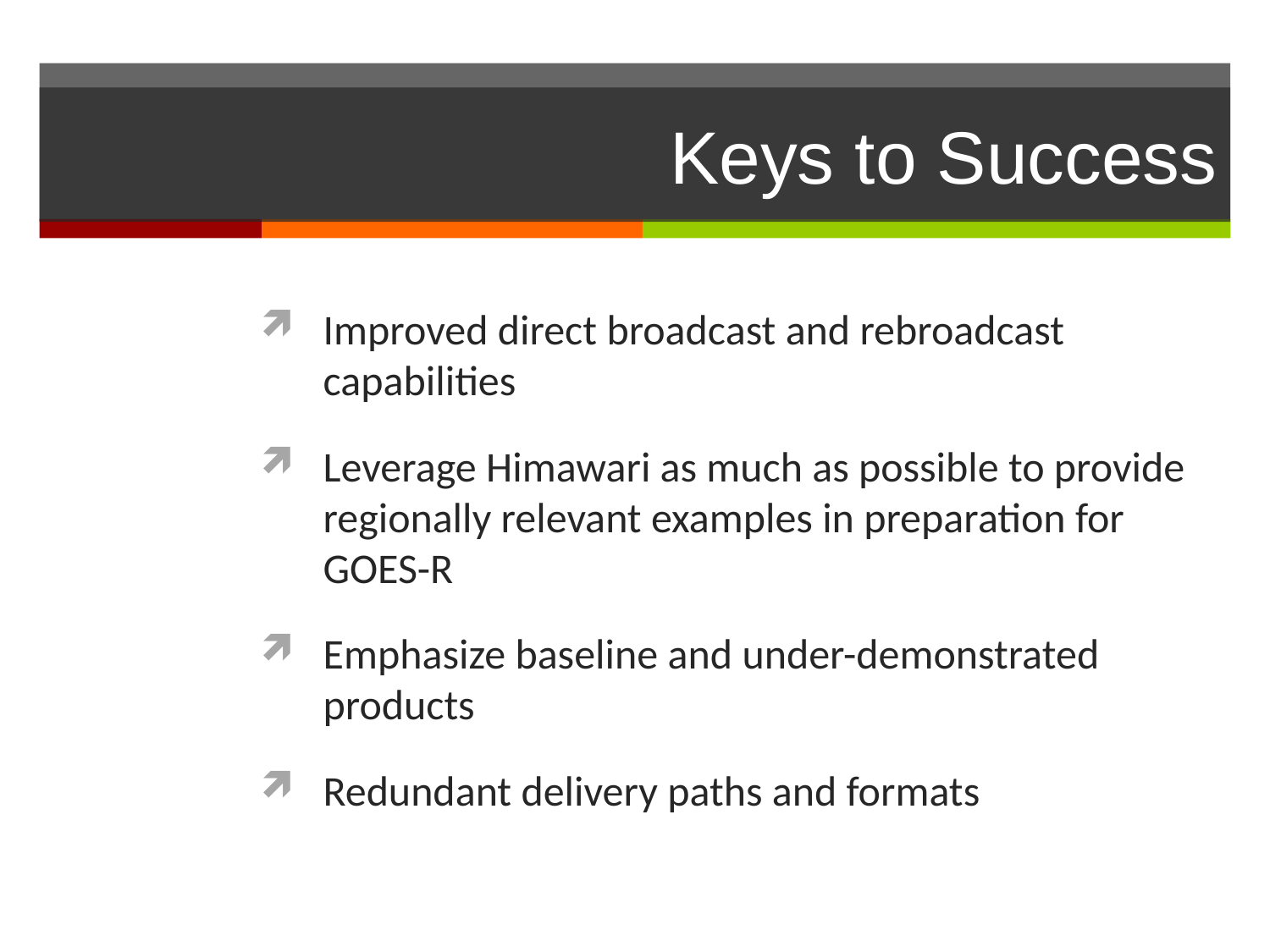

# Keys to Success
Improved direct broadcast and rebroadcast capabilities
Leverage Himawari as much as possible to provide regionally relevant examples in preparation for GOES-R
Emphasize baseline and under-demonstrated products
Redundant delivery paths and formats